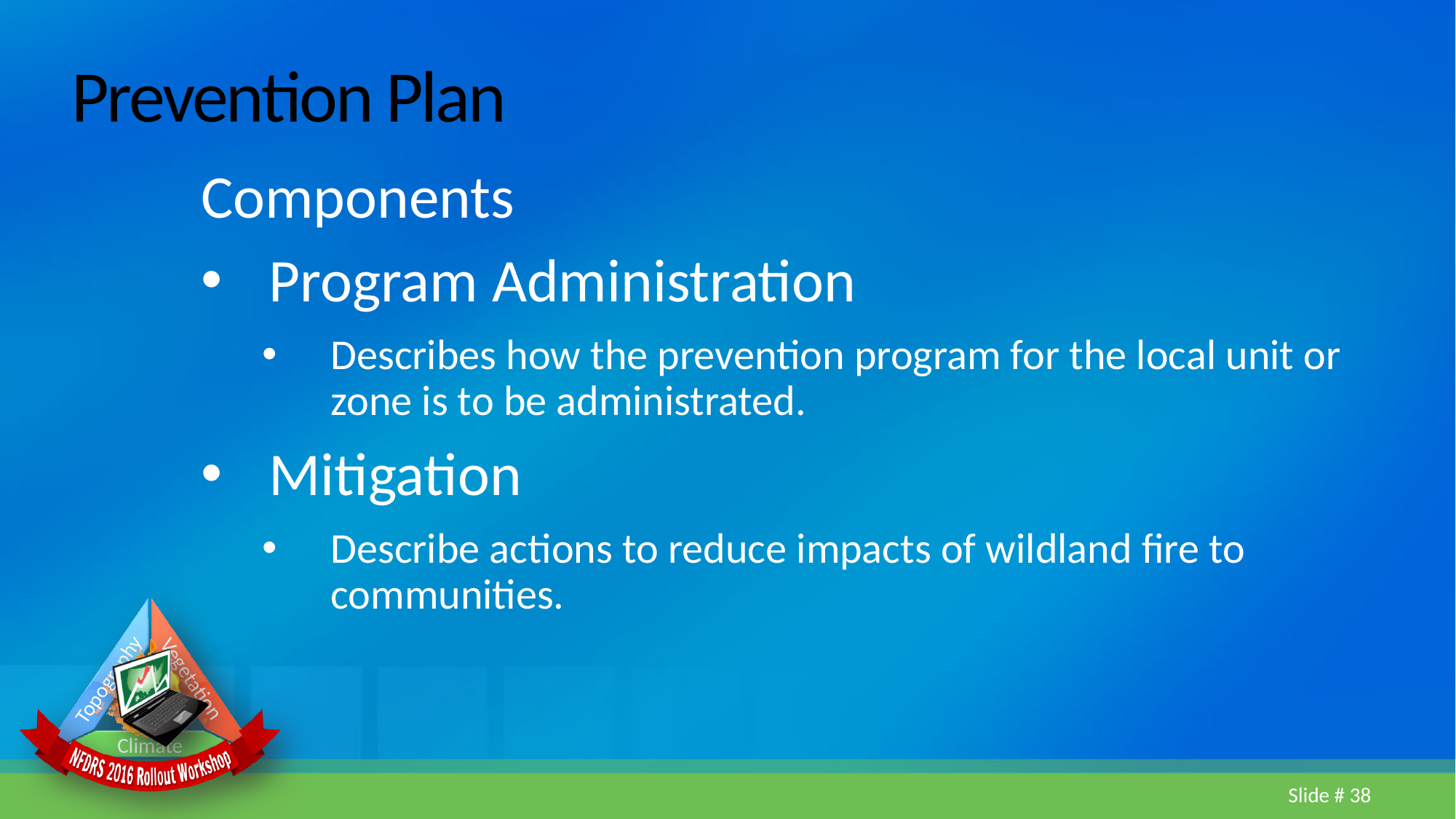

# Prevention Plan
Components
Program Administration
Describes how the prevention program for the local unit or zone is to be administrated.
Mitigation
Describe actions to reduce impacts of wildland fire to communities.